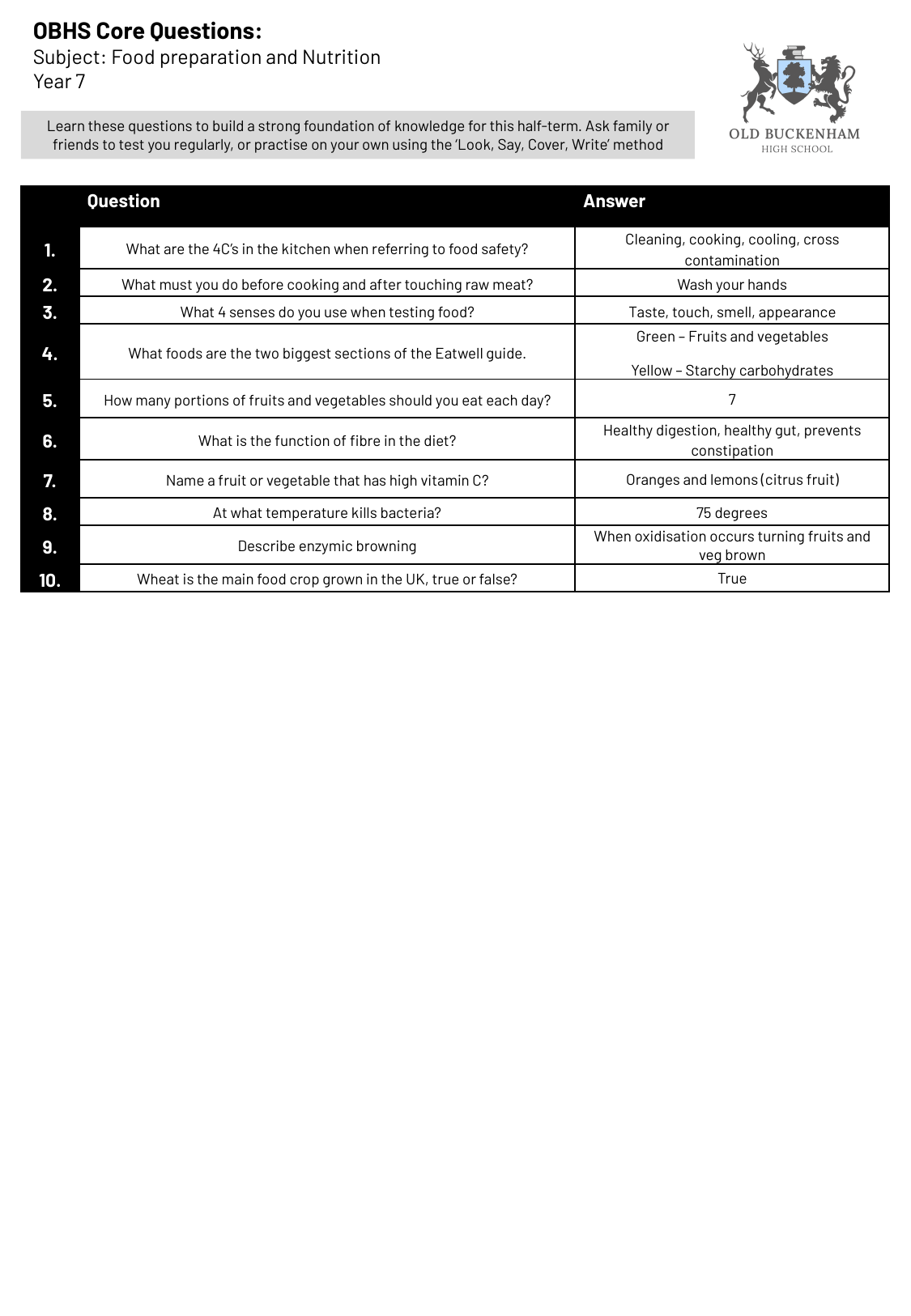

OBHS Core Questions:
Subject: Food preparation and Nutrition
Year 7

Learn these questions to build a strong foundation of knowledge for this half-term. Ask family or friends to test you regularly, or practise on your own using the ‘Look, Say, Cover, Write’ method
|  | Question | Answer |
| --- | --- | --- |
| 1. | What are the 4C’s in the kitchen when referring to food safety? | Cleaning, cooking, cooling, cross contamination |
| 2. | What must you do before cooking and after touching raw meat? | Wash your hands |
| 3. | What 4 senses do you use when testing food? | Taste, touch, smell, appearance |
| 4. | What foods are the two biggest sections of the Eatwell guide. | Green – Fruits and vegetables Yellow – Starchy carbohydrates |
| 5. | How many portions of fruits and vegetables should you eat each day? | 7 |
| 6. | What is the function of fibre in the diet? | Healthy digestion, healthy gut, prevents constipation |
| 7. | Name a fruit or vegetable that has high vitamin C? | Oranges and lemons (citrus fruit) |
| 8. | At what temperature kills bacteria? | 75 degrees |
| 9. | Describe enzymic browning | When oxidisation occurs turning fruits and veg brown |
| 10. | Wheat is the main food crop grown in the UK, true or false? | True |